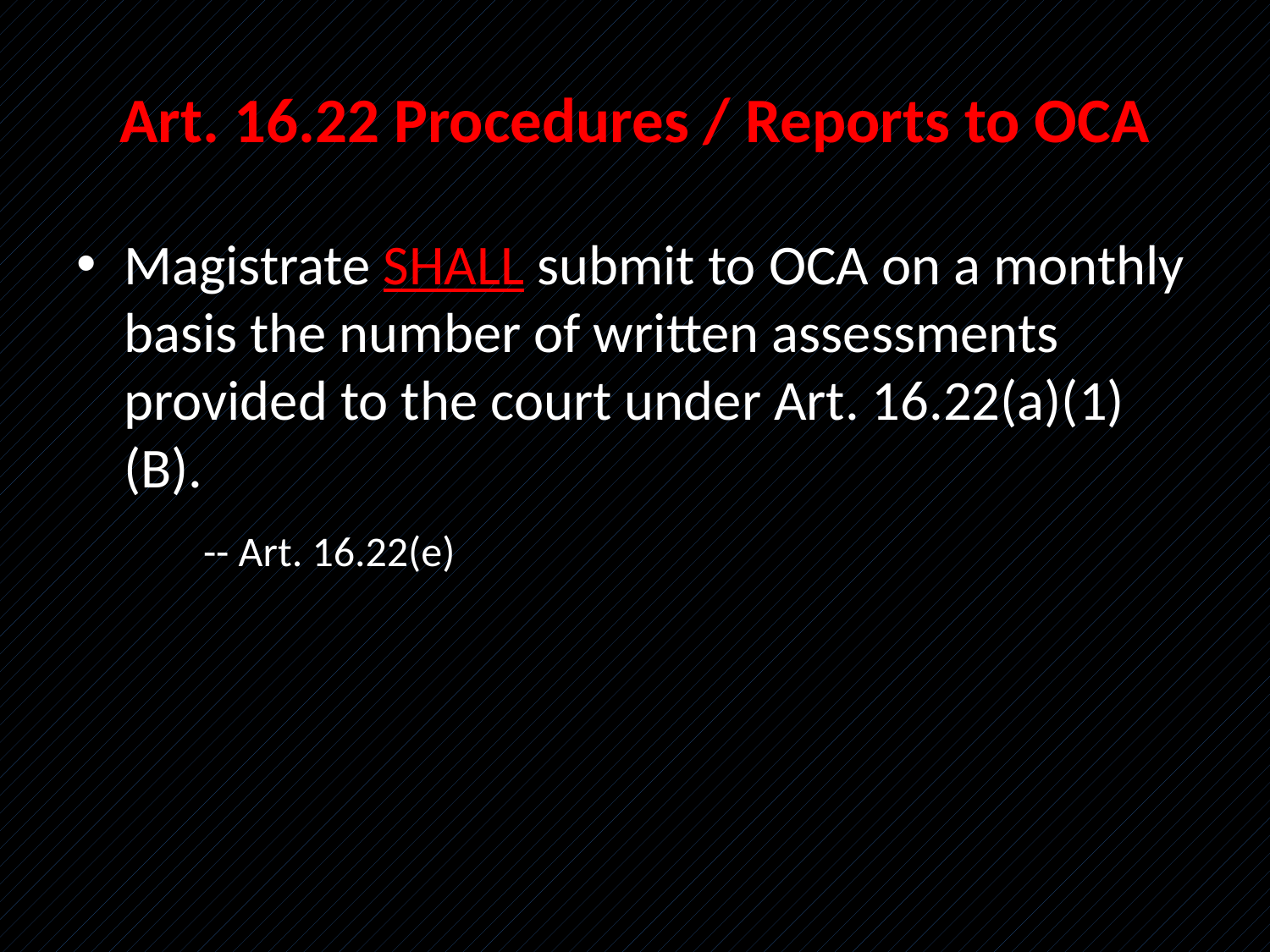

# Art. 16.22 Procedures / Reports to OCA
Magistrate SHALL submit to OCA on a monthly basis the number of written assessments provided to the court under Art. 16.22(a)(1)(B).
	-- Art. 16.22(e)